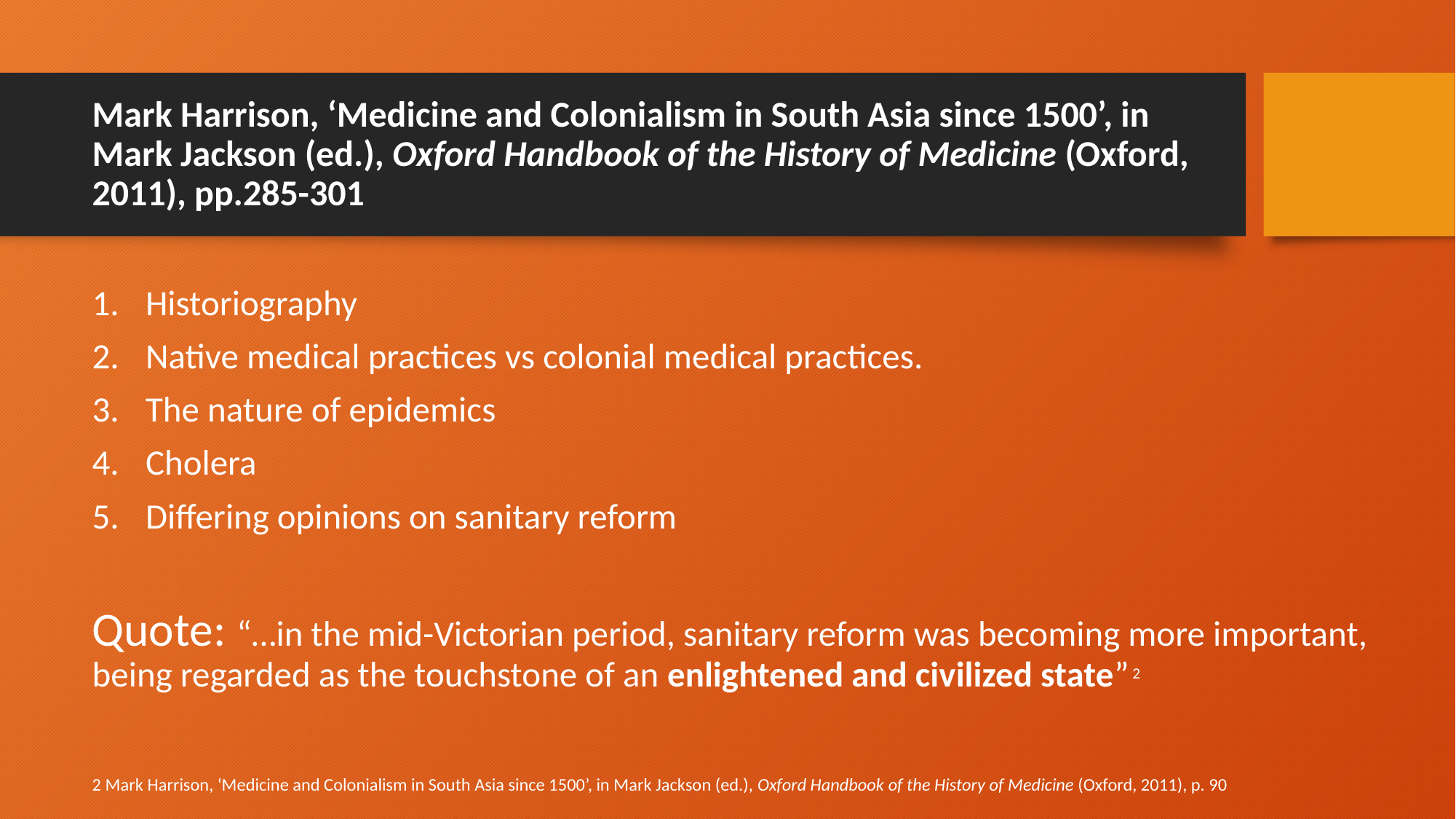

# Mark Harrison, ‘Medicine and Colonialism in South Asia since 1500’, in Mark Jackson (ed.), Oxford Handbook of the History of Medicine (Oxford, 2011), pp.285-301
Historiography
Native medical practices vs colonial medical practices.
The nature of epidemics
Cholera
Differing opinions on sanitary reform

Quote: “…in the mid-Victorian period, sanitary reform was becoming more important, being regarded as the touchstone of an enlightened and civilized state” 2

2 Mark Harrison, ‘Medicine and Colonialism in South Asia since 1500’, in Mark Jackson (ed.), Oxford Handbook of the History of Medicine (Oxford, 2011), p. 90